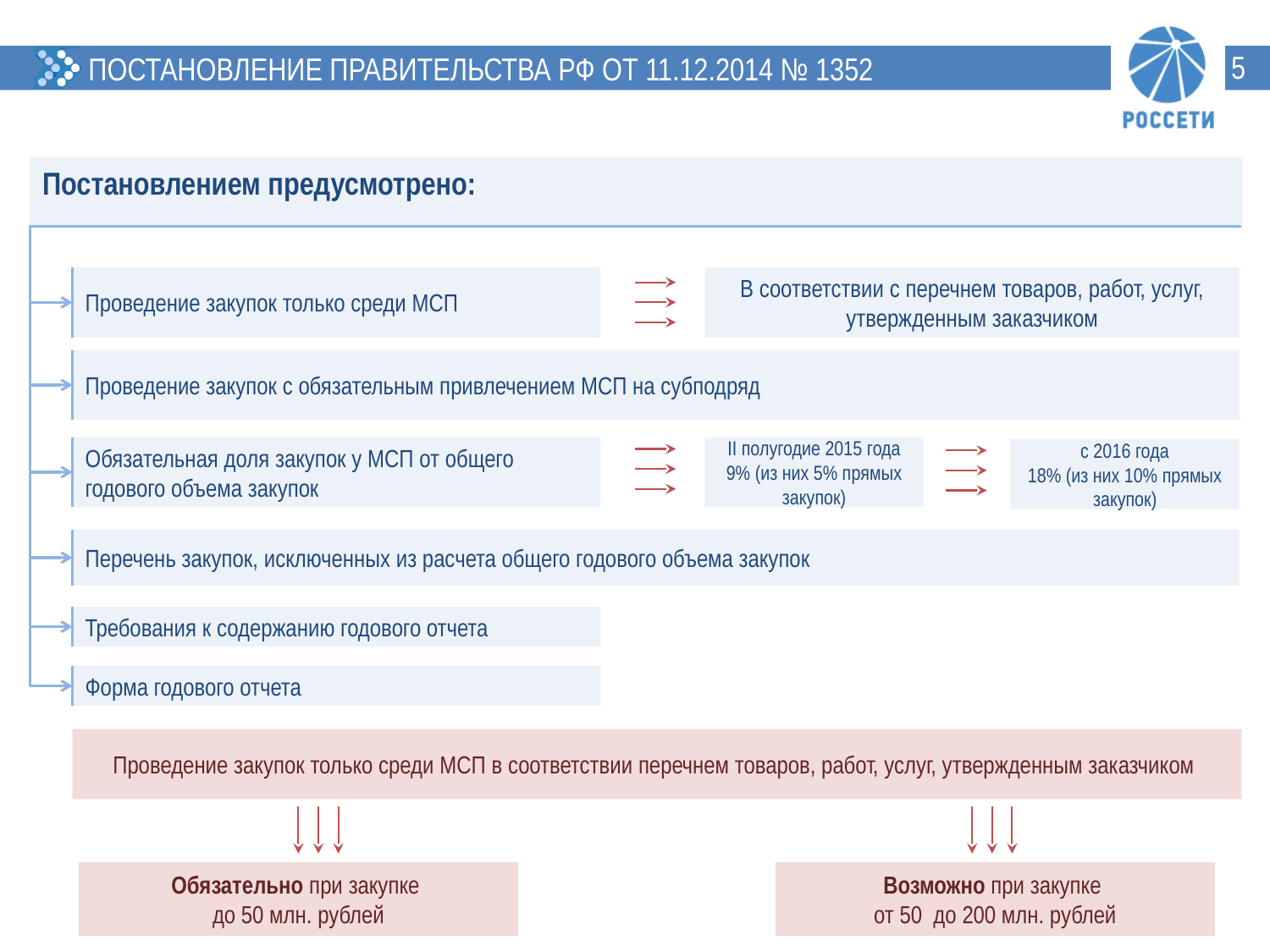

5
ПОСТАНОВЛЕНИЕ ПРАВИТЕЛЬСТВА РФ ОТ 11.12.2014 № 1352
Постановлением предусмотрено:
Проведение закупок только среди МСП
В соответствии с перечнем товаров, работ, услуг, утвержденным заказчиком
Проведение закупок с обязательным привлечением МСП на субподряд
II полугодие 2015 года
9% (из них 5% прямых закупок)
Обязательная доля закупок у МСП от общего годового объема закупок
с 2016 года
18% (из них 10% прямых закупок)
Перечень закупок, исключенных из расчета общего годового объема закупок
Требования к содержанию годового отчета
Форма годового отчета
Проведение закупок только среди МСП в соответствии перечнем товаров, работ, услуг, утвержденным заказчиком
Обязательно при закупке
до 50 млн. рублей
Возможно при закупке
от 50  до 200 млн. рублей